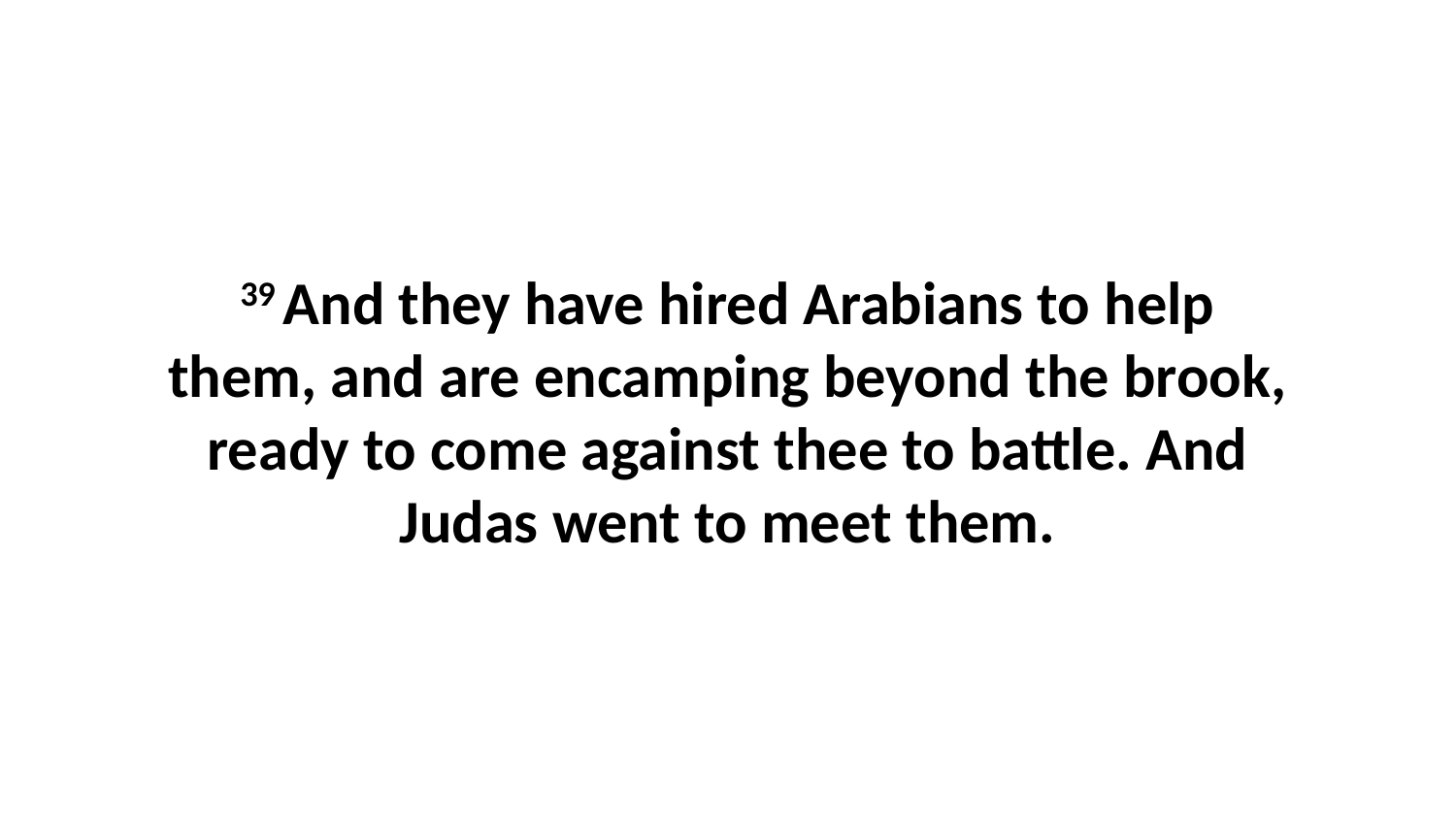

39 And they have hired Arabians to help them, and are encamping beyond the brook, ready to come against thee to battle. And Judas went to meet them.